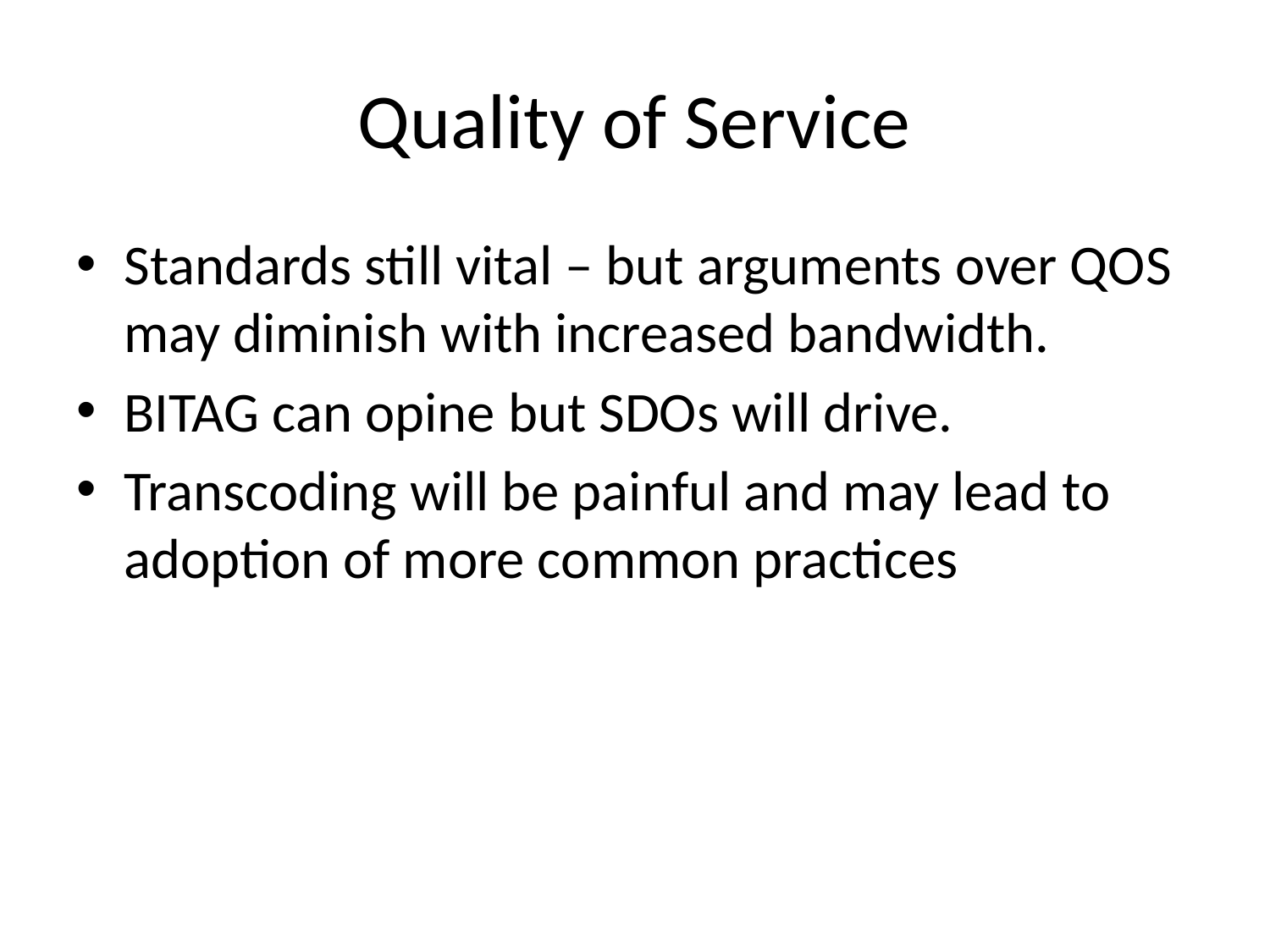

# Quality of Service
Standards still vital – but arguments over QOS may diminish with increased bandwidth.
BITAG can opine but SDOs will drive.
Transcoding will be painful and may lead to adoption of more common practices